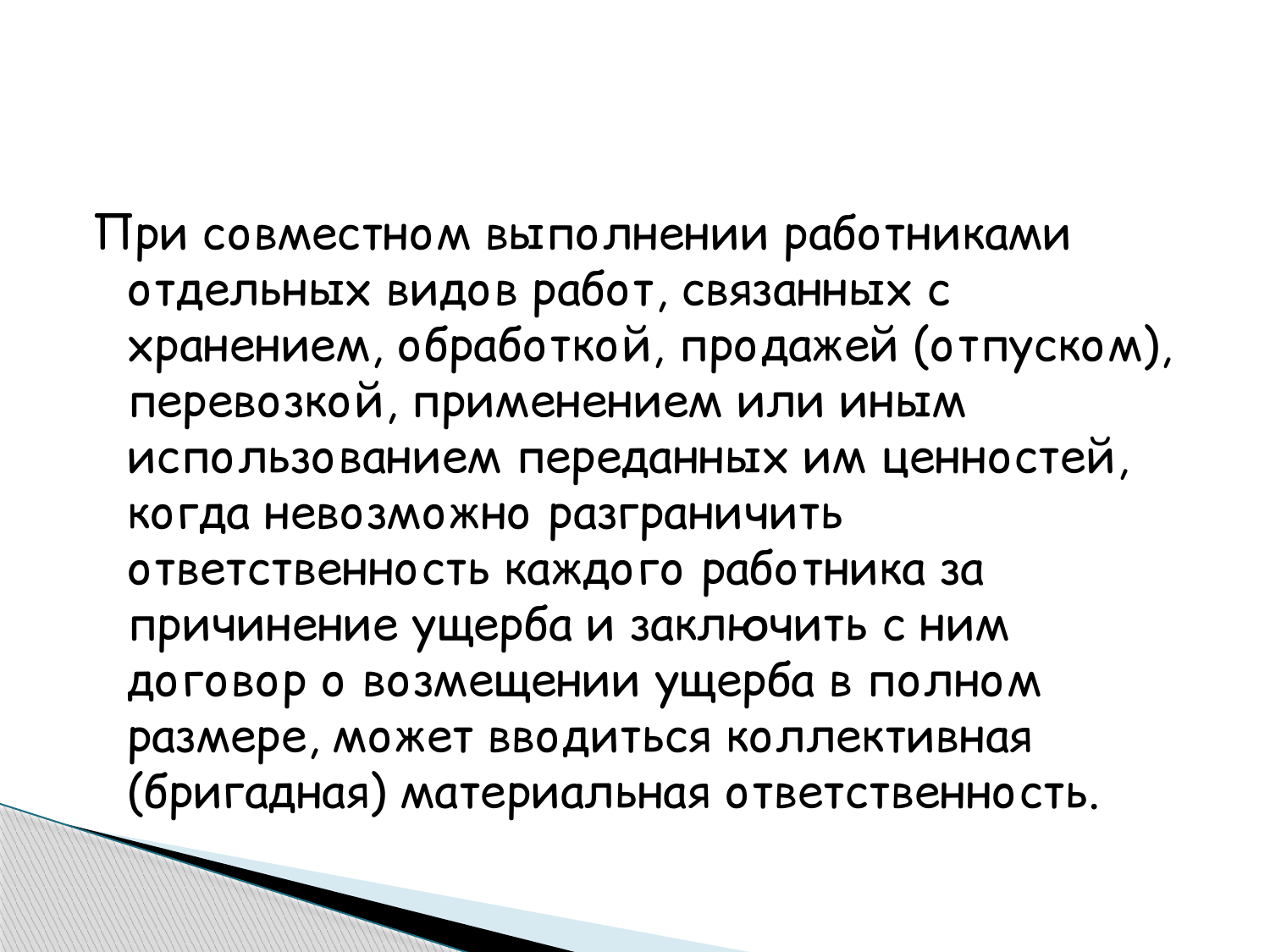

При совместном выполнении работниками отдельных видов работ, связанных с хранением, обработкой, продажей (отпуском), перевозкой, применением или иным использованием переданных им ценностей, когда невозможно разграничить ответственность каждого работника за причинение ущерба и заключить с ним договор о возмещении ущерба в полном размере, может вводиться коллективная (бригадная) материальная ответственность.